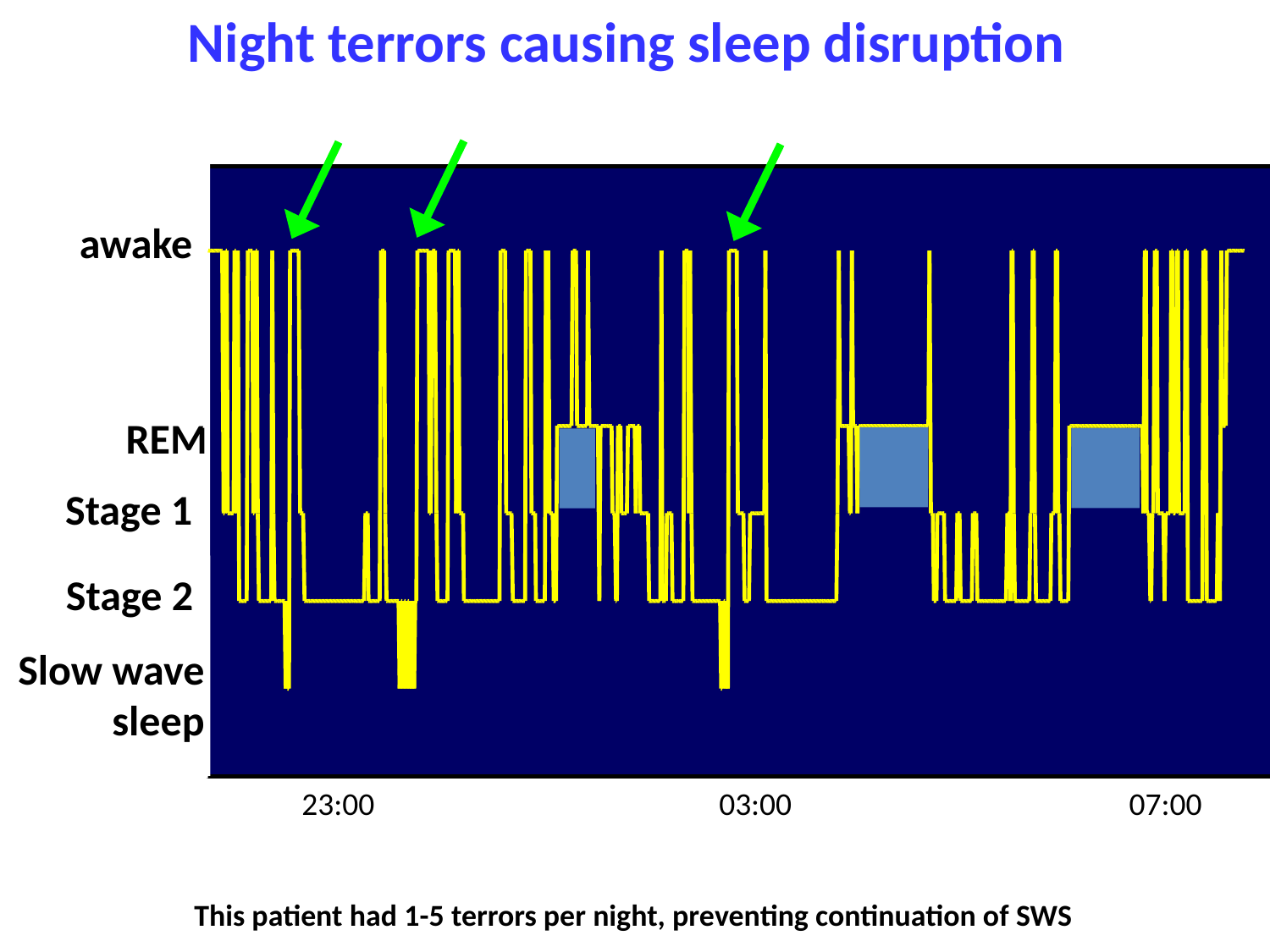

Night terrors causing sleep disruption

awake
REM
Stage 1
Stage 2
Slow wave sleep
0
1
2
3
4
5
6
7
8
9
23:00                                                03:00                                               07:00
# This patient had 1-5 terrors per night, preventing continuation of SWS